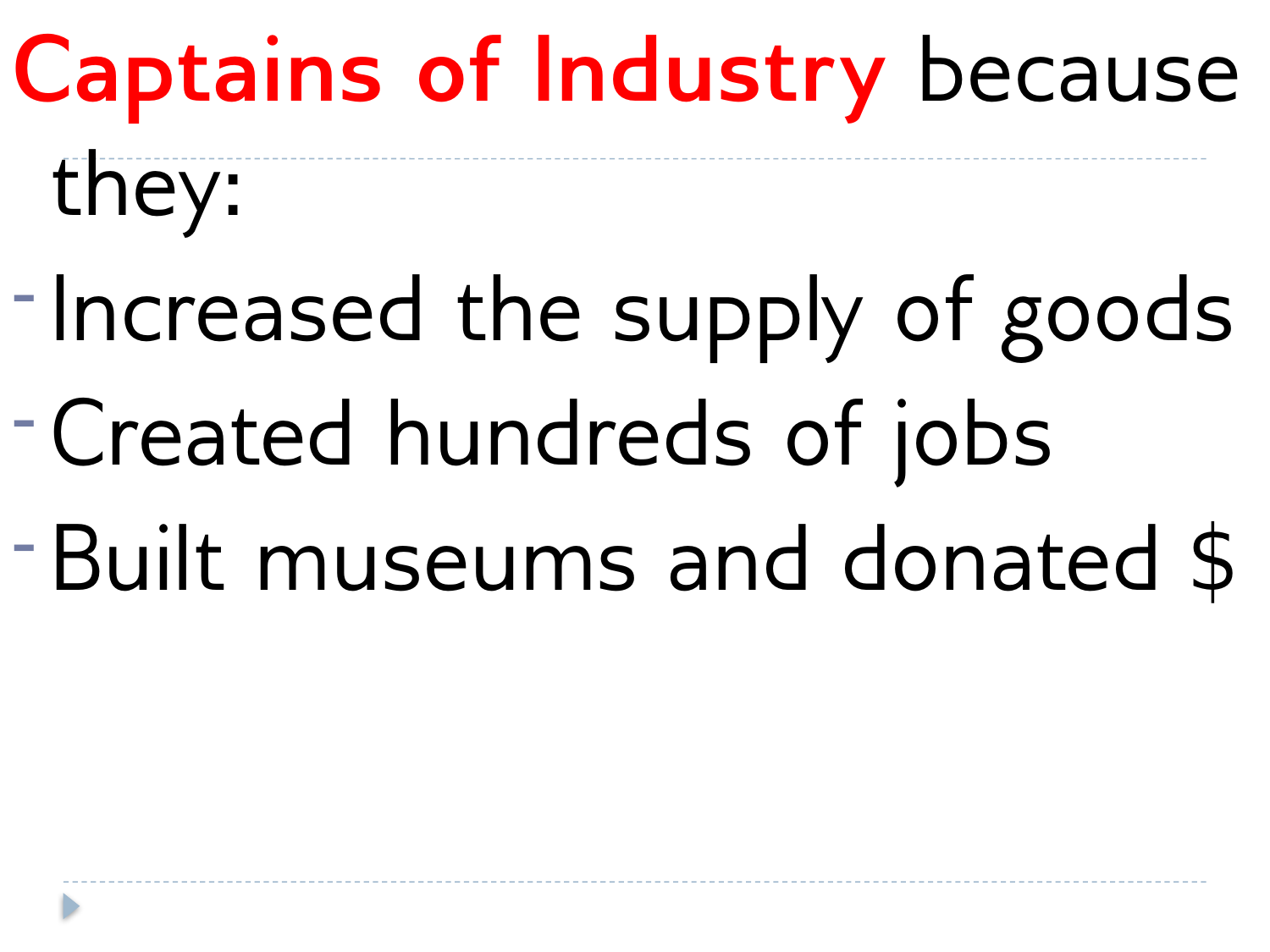

Captains of Industry because they:
Increased the supply of goods
Created hundreds of jobs
Built museums and donated $
#